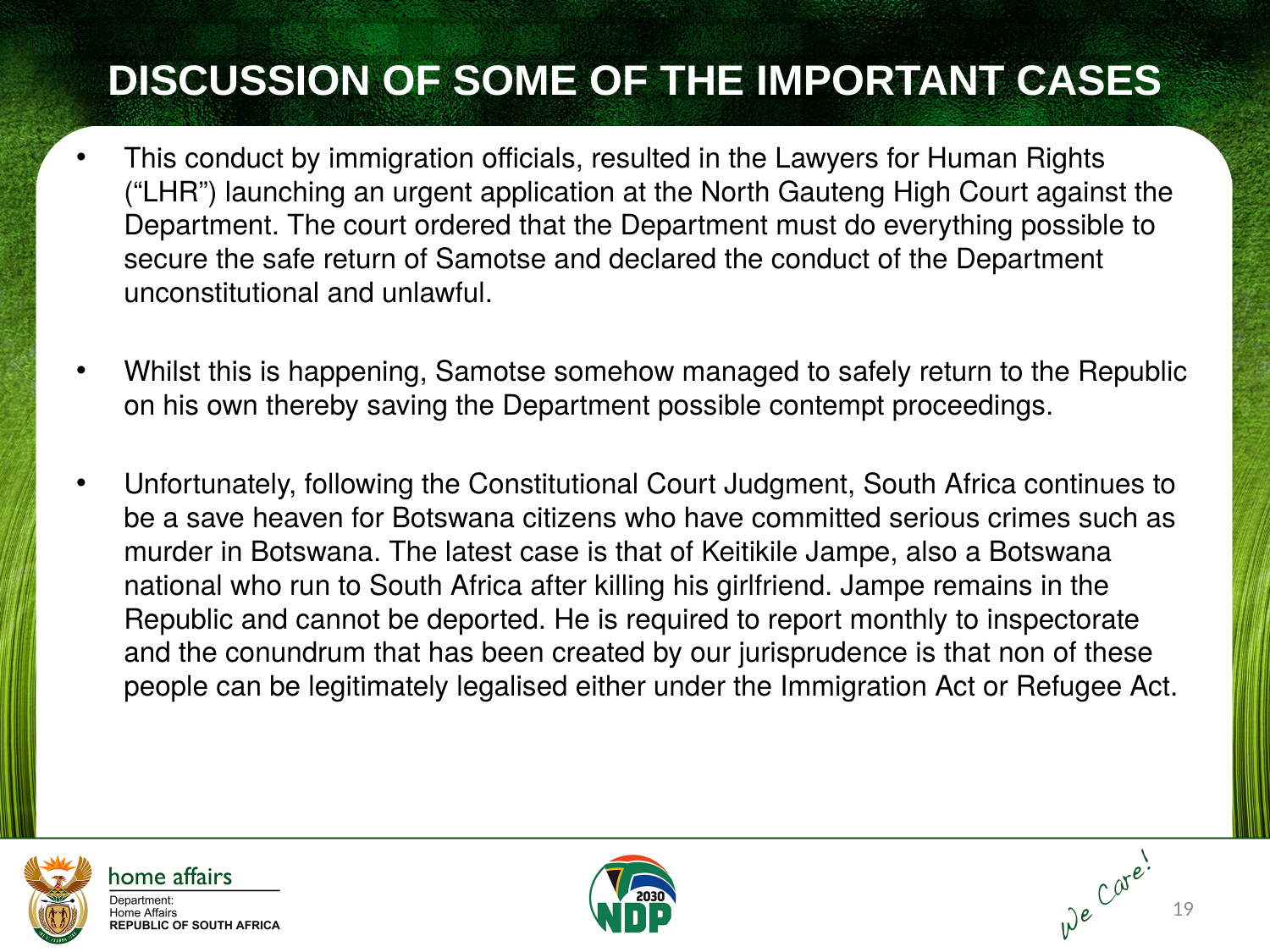

# DISCUSSION OF SOME OF THE IMPORTANT CASES
This conduct by immigration officials, resulted in the Lawyers for Human Rights (“LHR”) launching an urgent application at the North Gauteng High Court against the Department. The court ordered that the Department must do everything possible to secure the safe return of Samotse and declared the conduct of the Department unconstitutional and unlawful.

Whilst this is happening, Samotse somehow managed to safely return to the Republic on his own thereby saving the Department possible contempt proceedings.

Unfortunately, following the Constitutional Court Judgment, South Africa continues to be a save heaven for Botswana citizens who have committed serious crimes such as murder in Botswana. The latest case is that of Keitikile Jampe, also a Botswana national who run to South Africa after killing his girlfriend. Jampe remains in the Republic and cannot be deported. He is required to report monthly to inspectorate and the conundrum that has been created by our jurisprudence is that non of these people can be legitimately legalised either under the Immigration Act or Refugee Act.

19